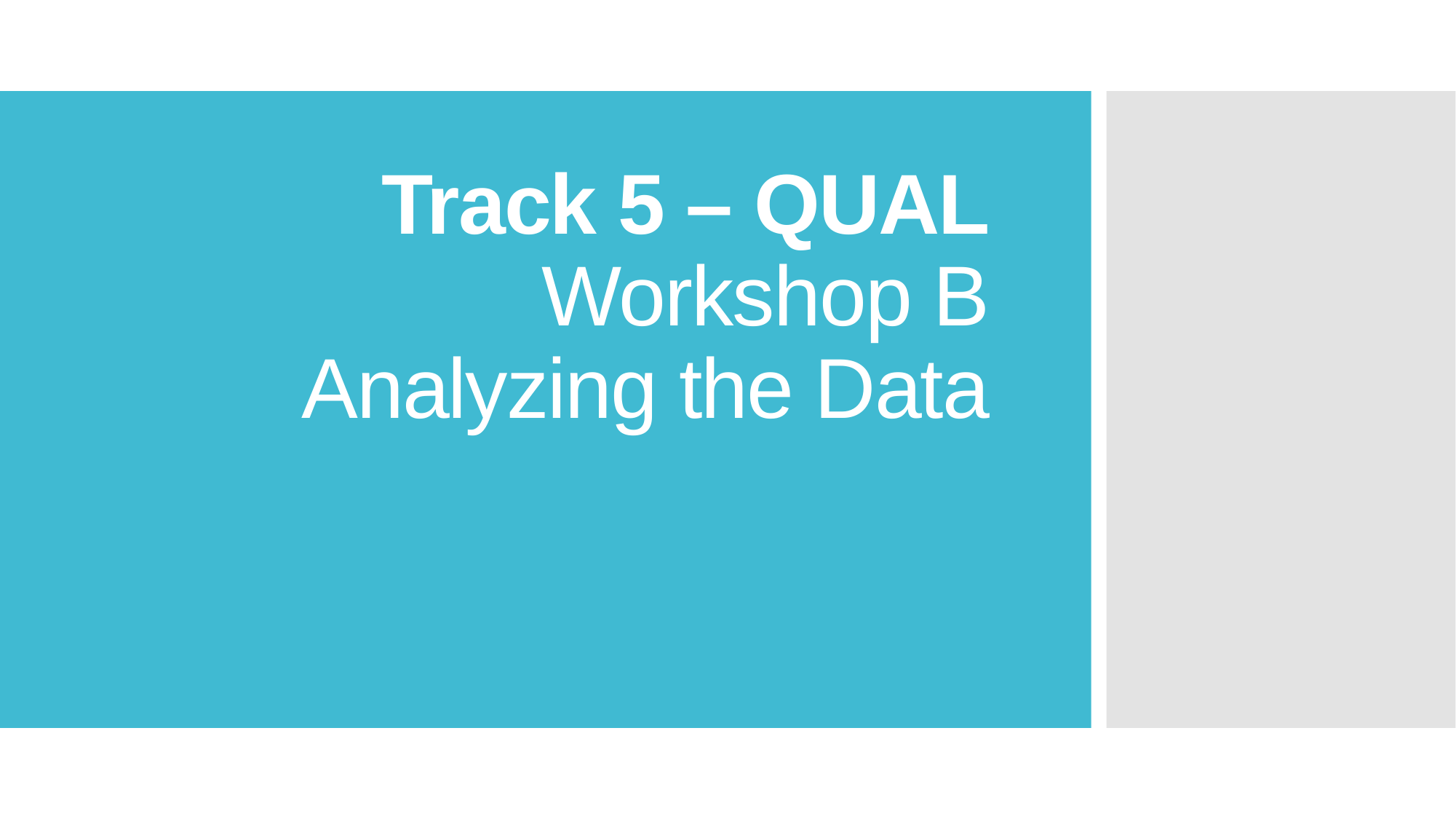

# Track 5 – QUAL Workshop B Analyzing the Data